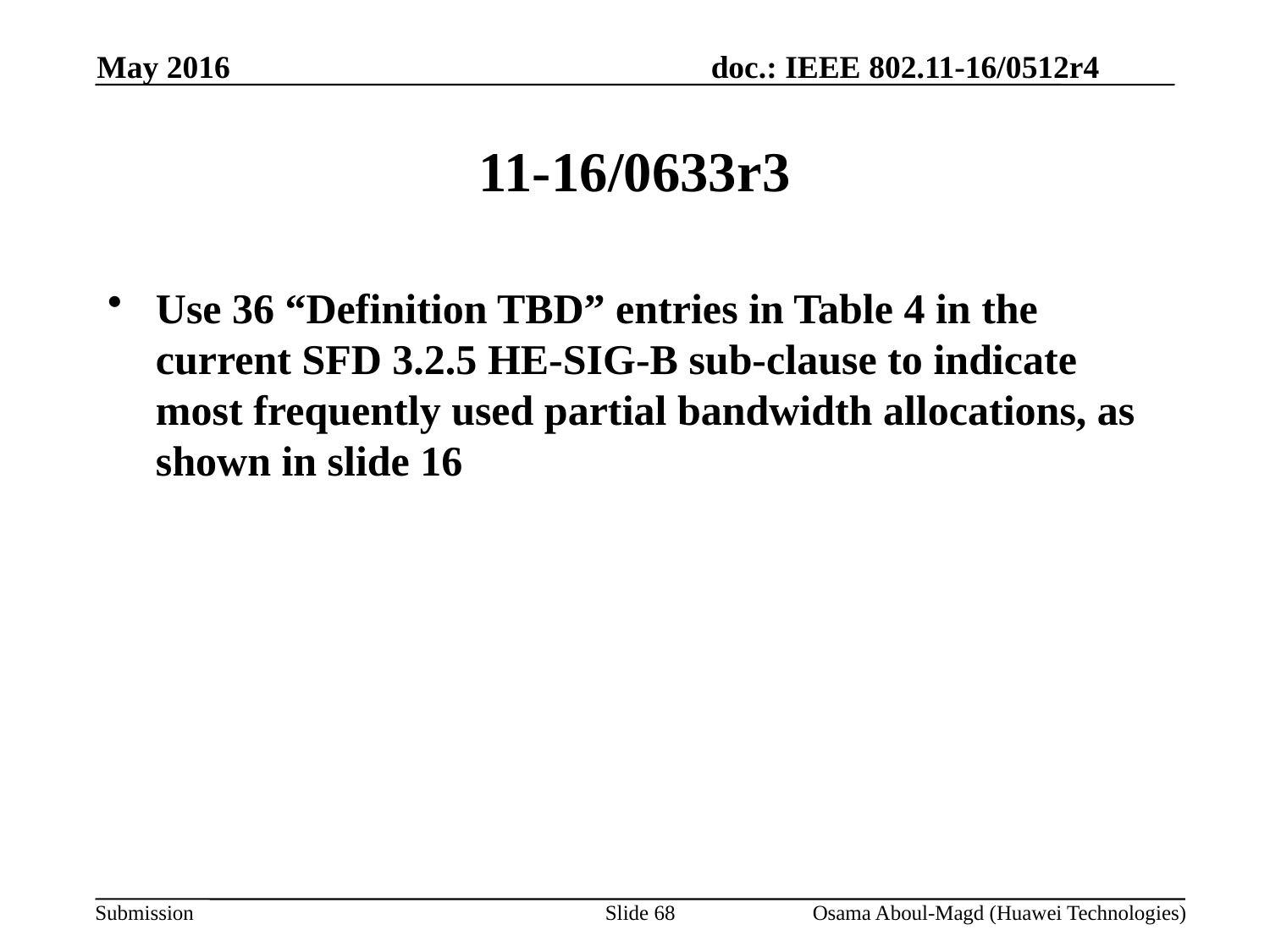

May 2016
# 11-16/0633r3
Use 36 “Definition TBD” entries in Table 4 in the current SFD 3.2.5 HE-SIG-B sub-clause to indicate most frequently used partial bandwidth allocations, as shown in slide 16

Slide 68
Osama Aboul-Magd (Huawei Technologies)